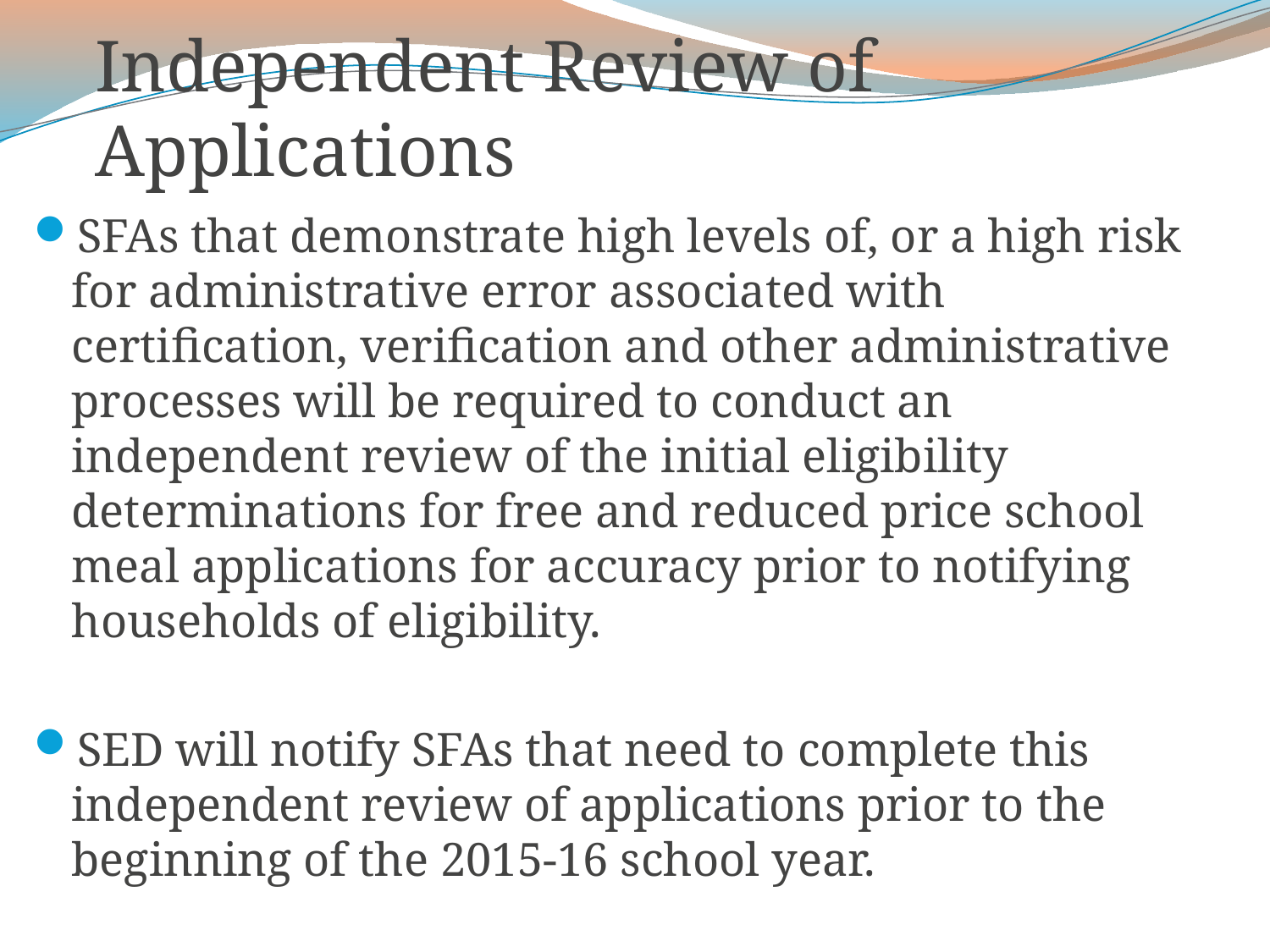

# Independent Review of Applications
SFAs that demonstrate high levels of, or a high risk for administrative error associated with certification, verification and other administrative processes will be required to conduct an independent review of the initial eligibility determinations for free and reduced price school meal applications for accuracy prior to notifying households of eligibility.

SED will notify SFAs that need to complete this independent review of applications prior to the beginning of the 2015-16 school year.